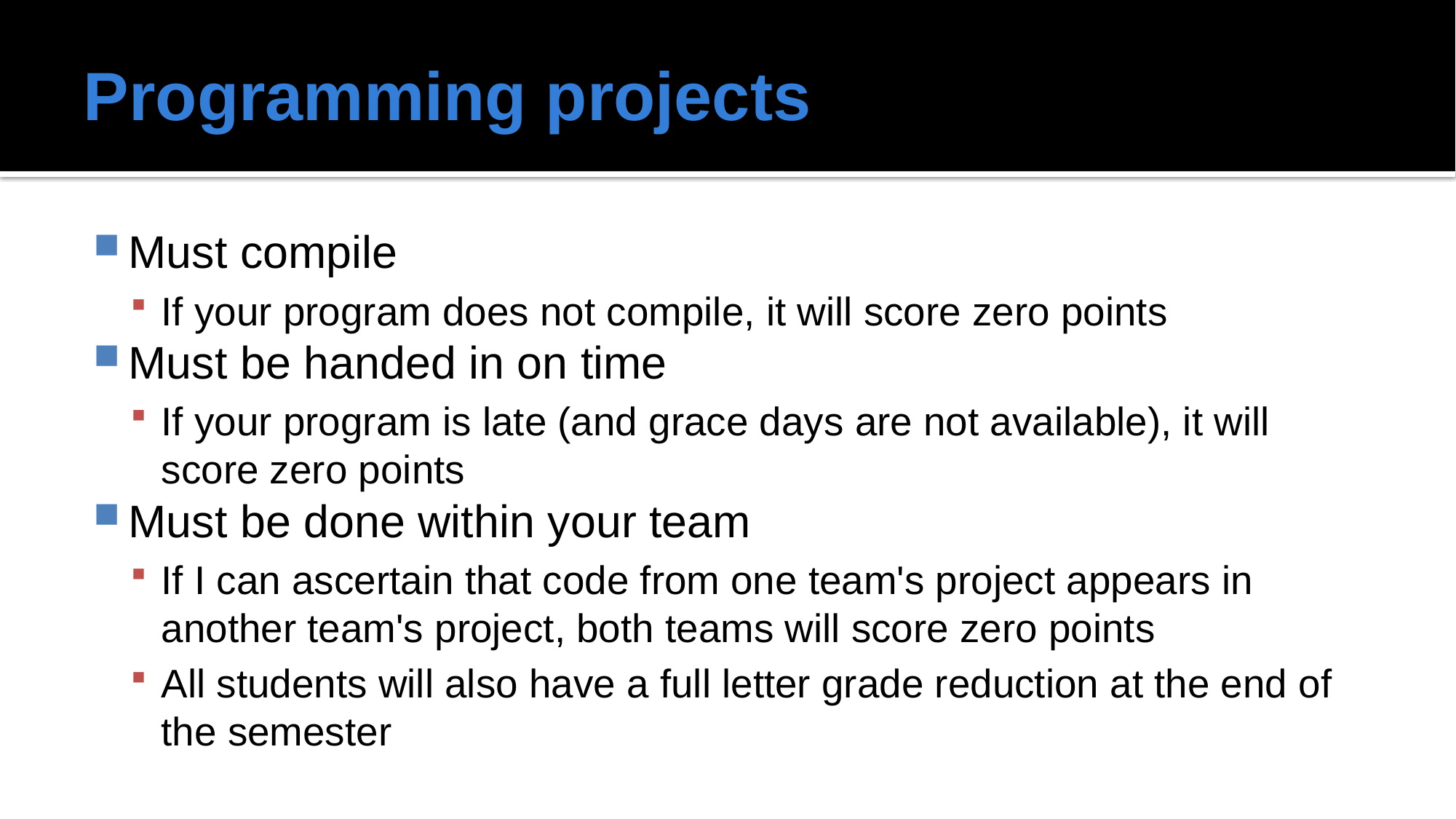

# Programming projects
Must compile
If your program does not compile, it will score zero points
Must be handed in on time
If your program is late (and grace days are not available), it will score zero points
Must be done within your team
If I can ascertain that code from one team's project appears in another team's project, both teams will score zero points
All students will also have a full letter grade reduction at the end of the semester